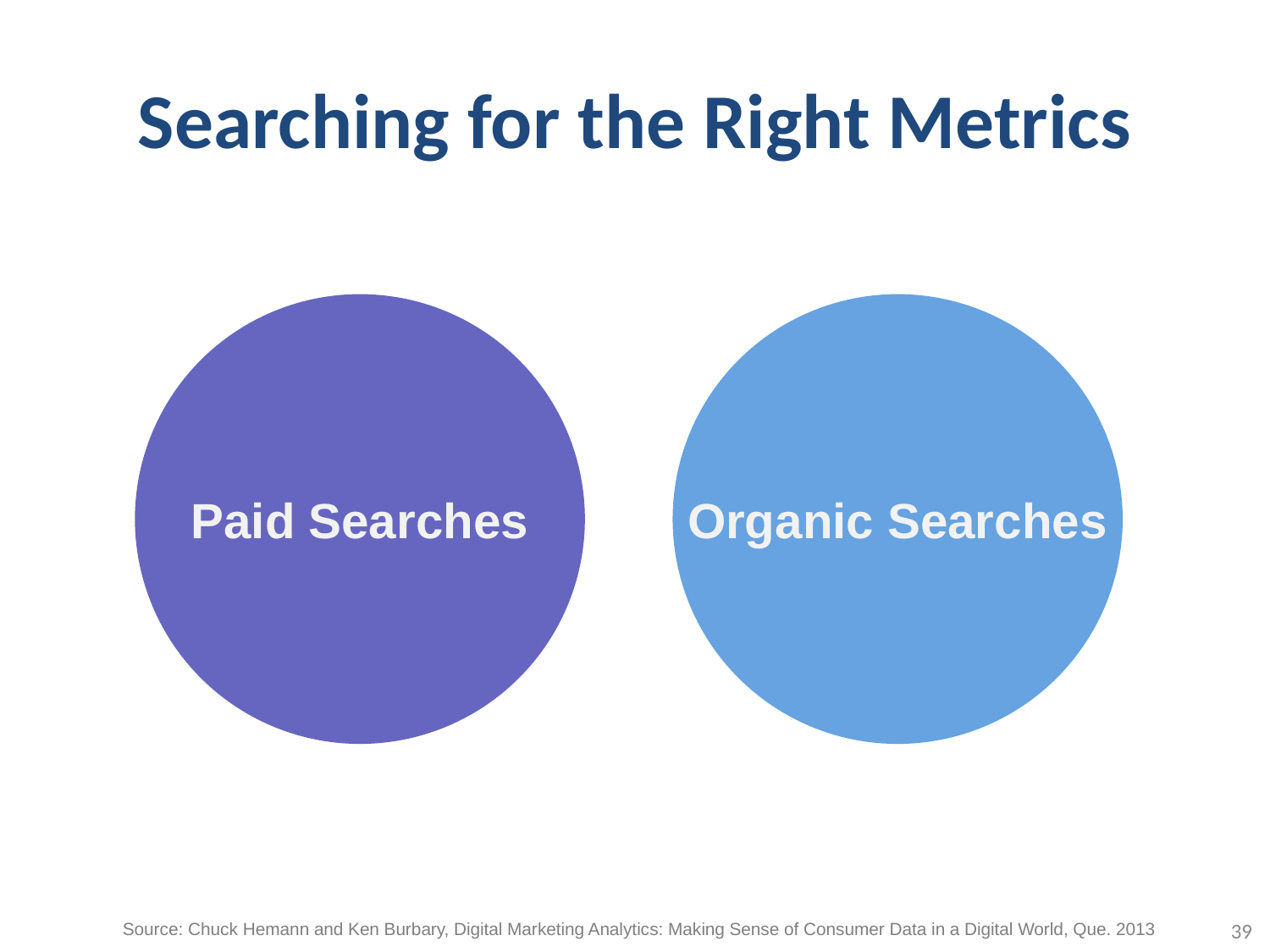

# Searching for the Right Metrics

Paid Searches
Organic Searches
39
Source: Chuck Hemann and Ken Burbary, Digital Marketing Analytics: Making Sense of Consumer Data in a Digital World, Que. 2013